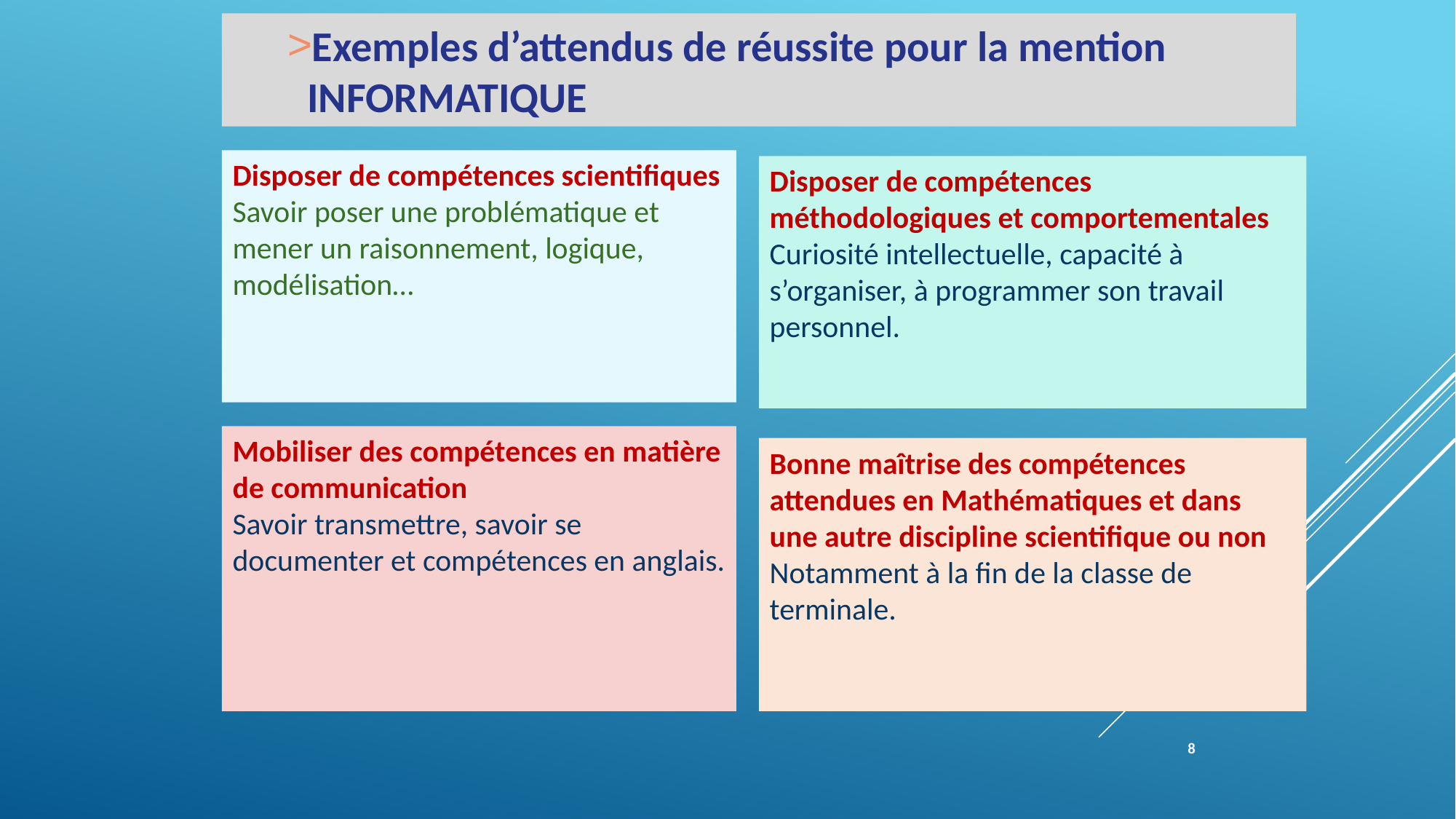

Exemples d’attendus de réussite pour la mention INFORMATIQUE
Disposer de compétences scientifiques
Savoir poser une problématique et mener un raisonnement, logique, modélisation…
Disposer de compétences méthodologiques et comportementales
Curiosité intellectuelle, capacité à s’organiser, à programmer son travail personnel.
Mobiliser des compétences en matière de communication
Savoir transmettre, savoir se documenter et compétences en anglais.

Bonne maîtrise des compétences attendues en Mathématiques et dans une autre discipline scientifique ou non
Notamment à la fin de la classe de terminale.
8